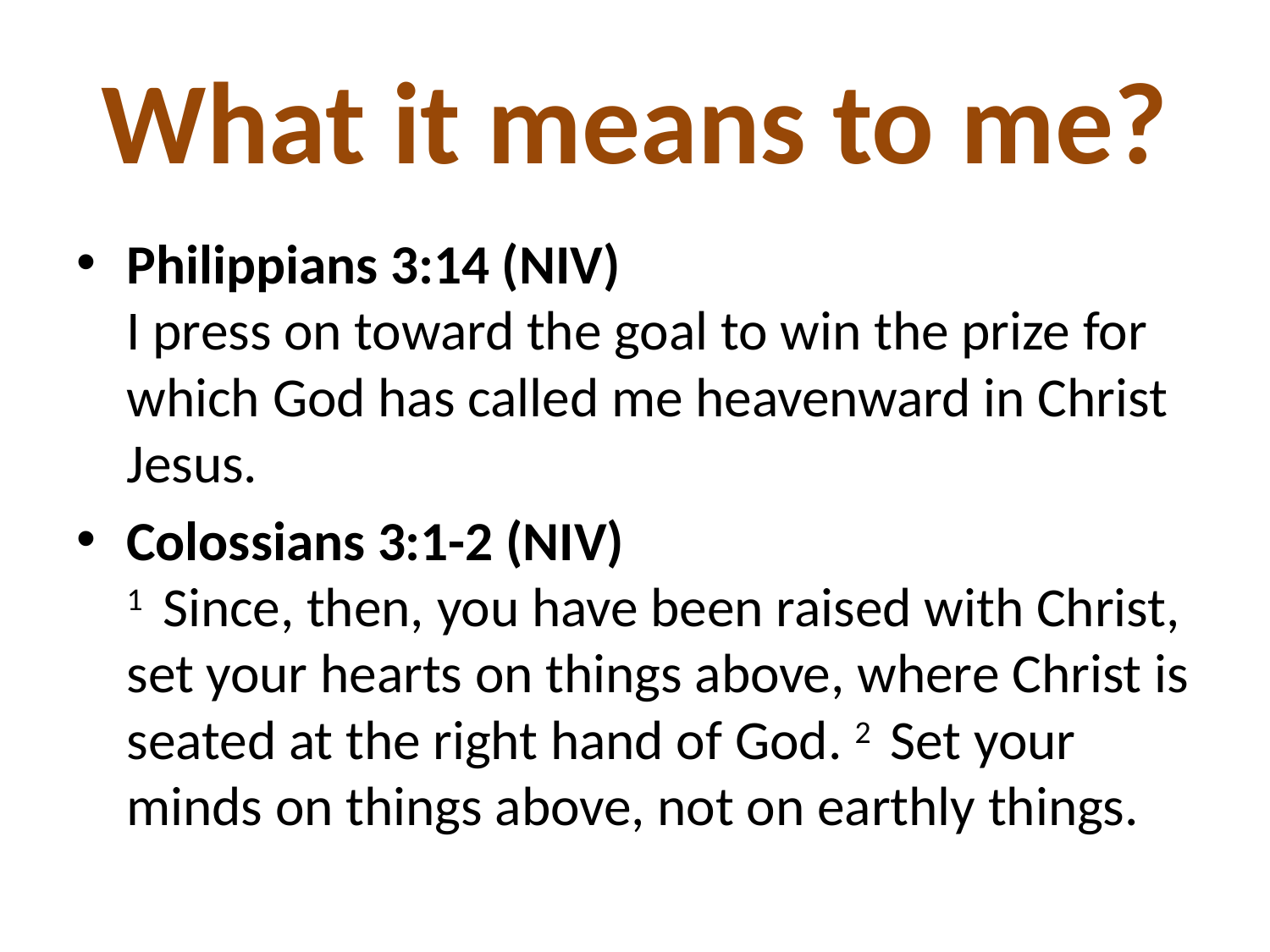

# What it means to me?
Philippians 3:14 (NIV)
I press on toward the goal to win the prize for which God has called me heavenward in Christ Jesus.
Colossians 3:1-2 (NIV)
1  Since, then, you have been raised with Christ, set your hearts on things above, where Christ is seated at the right hand of God. 2  Set your minds on things above, not on earthly things.